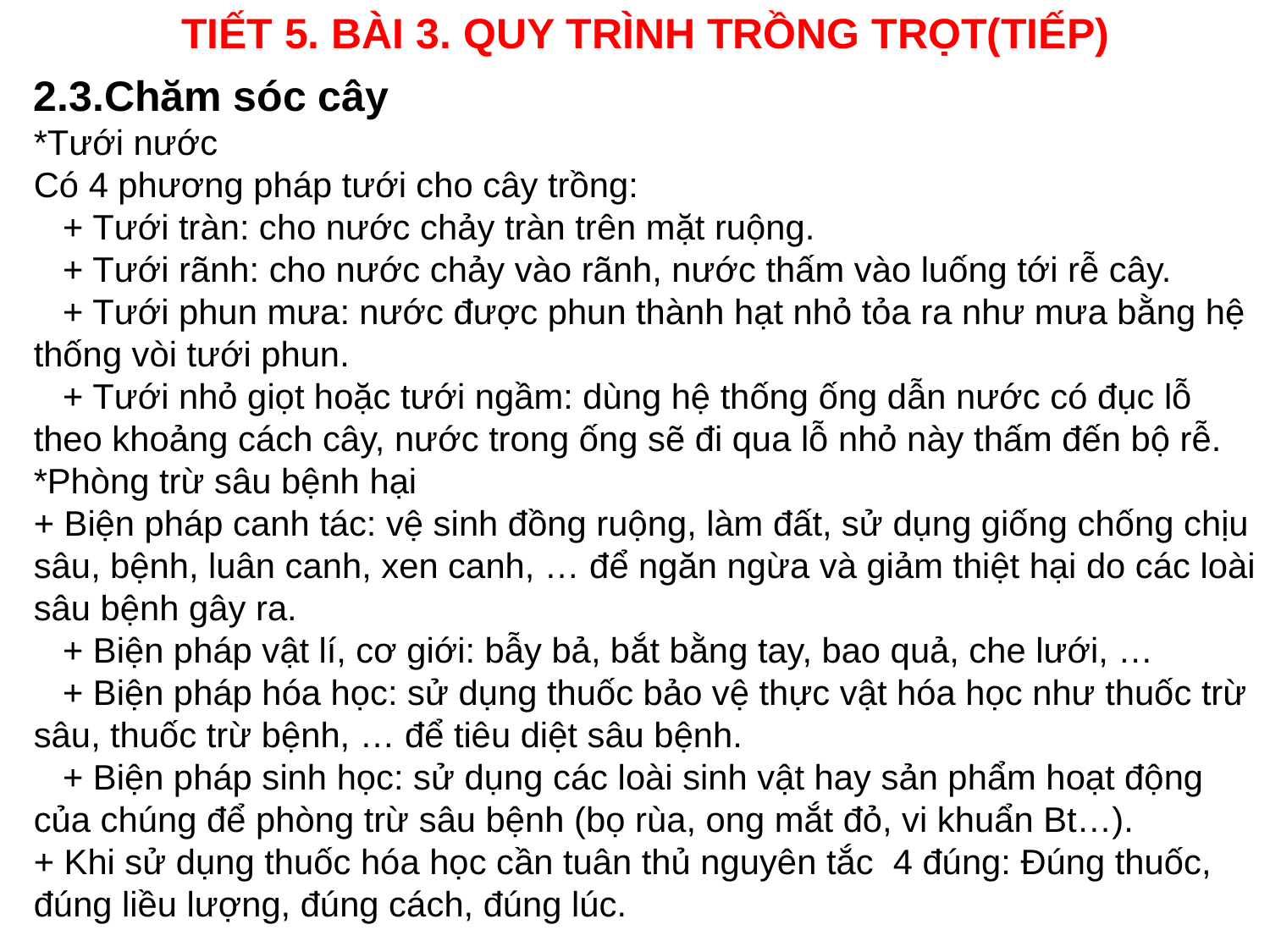

TIẾT 5. BÀI 3. QUY TRÌNH TRỒNG TRỌT(TIẾP)
2.3.Chăm sóc cây
*Tưới nước
Có 4 phương pháp tưới cho cây trồng:
   + Tưới tràn: cho nước chảy tràn trên mặt ruộng.
   + Tưới rãnh: cho nước chảy vào rãnh, nước thấm vào luống tới rễ cây.
   + Tưới phun mưa: nước được phun thành hạt nhỏ tỏa ra như mưa bằng hệ thống vòi tưới phun.
   + Tưới nhỏ giọt hoặc tưới ngầm: dùng hệ thống ống dẫn nước có đục lỗ theo khoảng cách cây, nước trong ống sẽ đi qua lỗ nhỏ này thấm đến bộ rễ.
*Phòng trừ sâu bệnh hại
+ Biện pháp canh tác: vệ sinh đồng ruộng, làm đất, sử dụng giống chống chịu sâu, bệnh, luân canh, xen canh, … để ngăn ngừa và giảm thiệt hại do các loài sâu bệnh gây ra.
   + Biện pháp vật lí, cơ giới: bẫy bả, bắt bằng tay, bao quả, che lưới, …
   + Biện pháp hóa học: sử dụng thuốc bảo vệ thực vật hóa học như thuốc trừ sâu, thuốc trừ bệnh, … để tiêu diệt sâu bệnh.
   + Biện pháp sinh học: sử dụng các loài sinh vật hay sản phẩm hoạt động của chúng để phòng trừ sâu bệnh (bọ rùa, ong mắt đỏ, vi khuẩn Bt…).
+ Khi sử dụng thuốc hóa học cần tuân thủ nguyên tắc  4 đúng: Đúng thuốc, đúng liều lượng, đúng cách, đúng lúc.
.